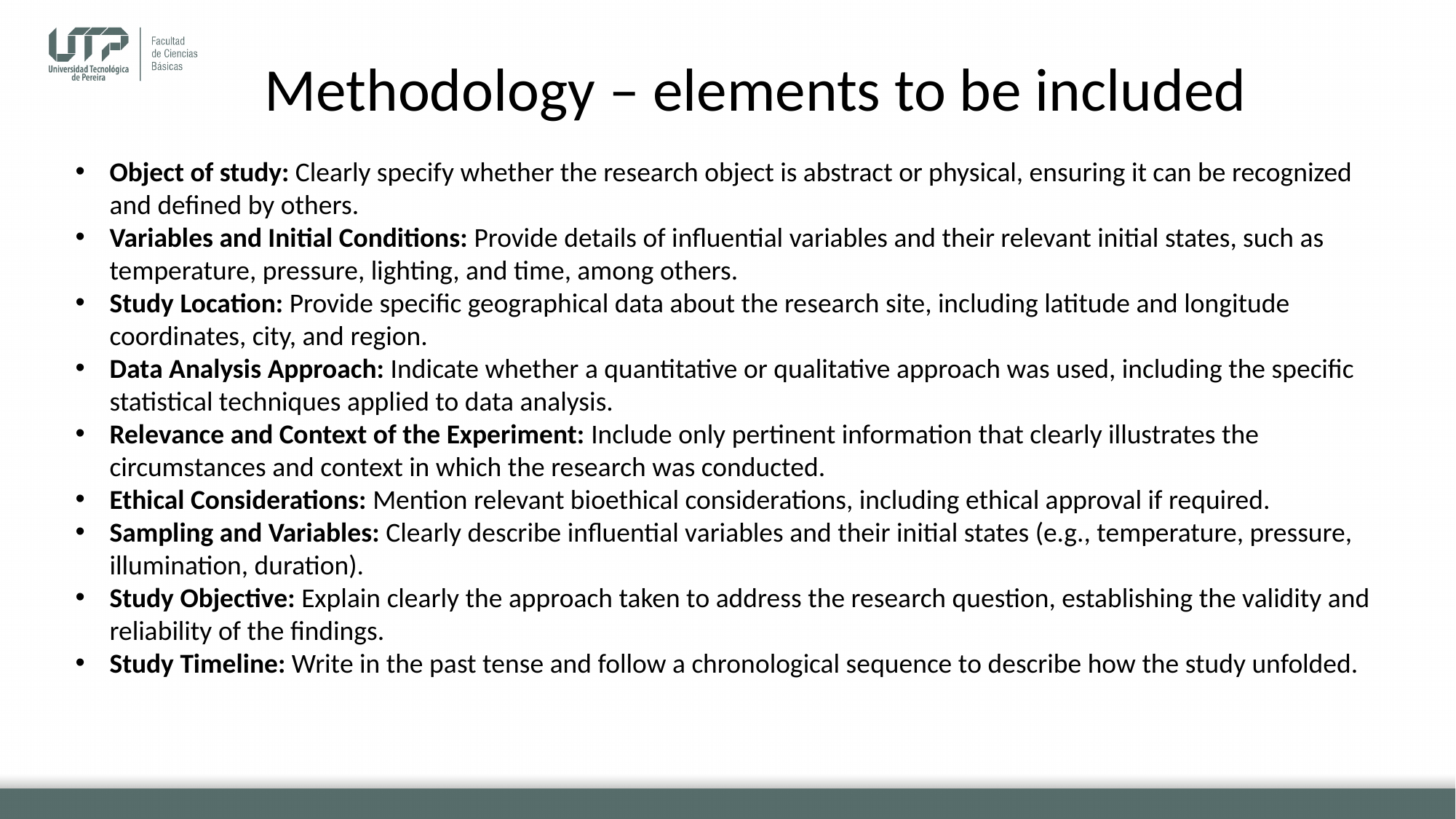

# Methodology – elements to be included
Object of study: Clearly specify whether the research object is abstract or physical, ensuring it can be recognized and defined by others.
Variables and Initial Conditions: Provide details of influential variables and their relevant initial states, such as temperature, pressure, lighting, and time, among others.
Study Location: Provide specific geographical data about the research site, including latitude and longitude coordinates, city, and region.
Data Analysis Approach: Indicate whether a quantitative or qualitative approach was used, including the specific statistical techniques applied to data analysis.
Relevance and Context of the Experiment: Include only pertinent information that clearly illustrates the circumstances and context in which the research was conducted.
Ethical Considerations: Mention relevant bioethical considerations, including ethical approval if required.
Sampling and Variables: Clearly describe influential variables and their initial states (e.g., temperature, pressure, illumination, duration).
Study Objective: Explain clearly the approach taken to address the research question, establishing the validity and reliability of the findings.
Study Timeline: Write in the past tense and follow a chronological sequence to describe how the study unfolded.